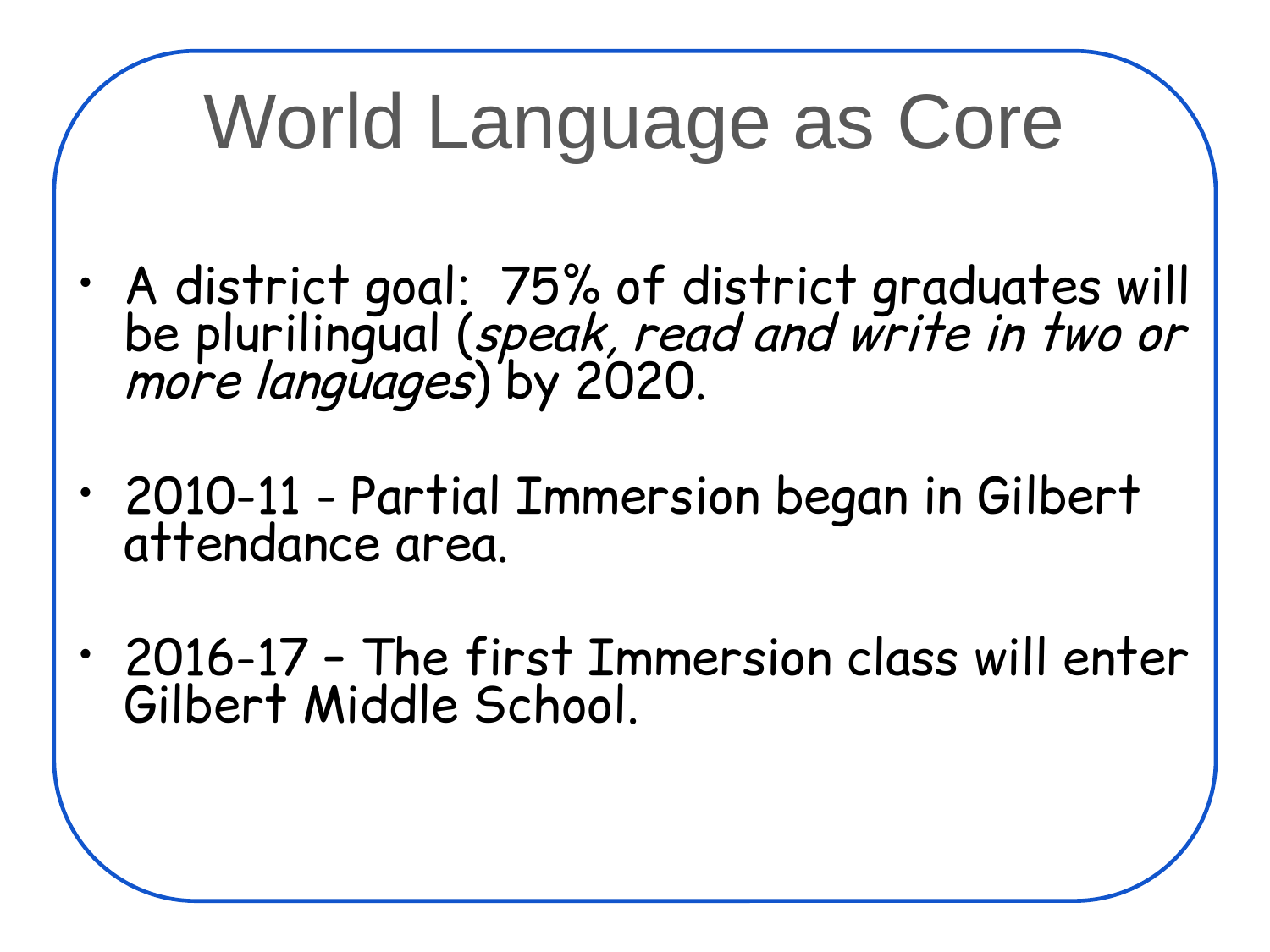

# World Language as Core

A district goal:  75% of district graduates will be plurilingual (speak, read and write in two or more languages) by 2020.

2010-11 - Partial Immersion began in Gilbert attendance area.

2016-17 – The first Immersion class will enter Gilbert Middle School.